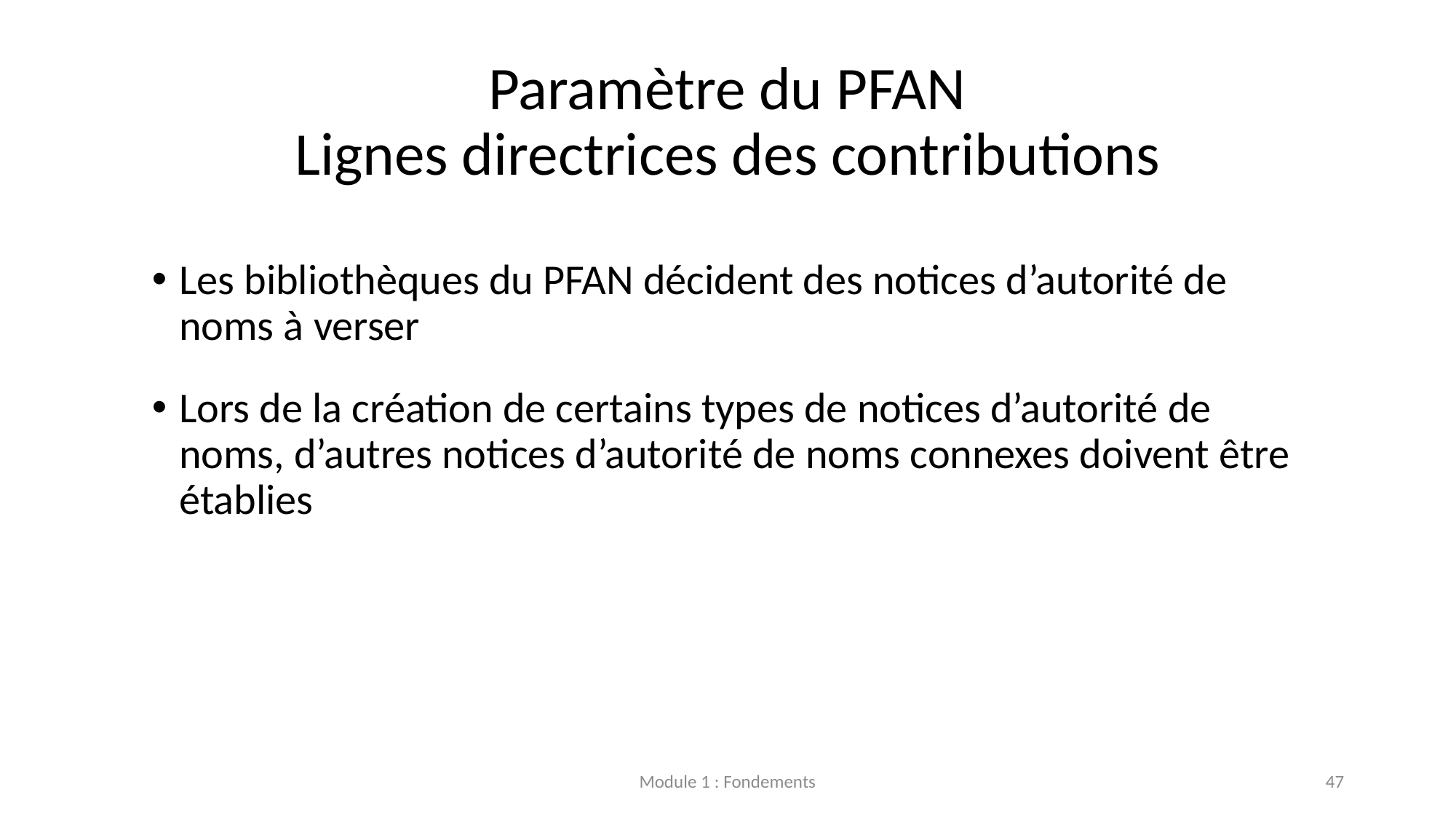

# Paramètre du PFAN Lignes directrices des contributions
Les bibliothèques du PFAN décident des notices d’autorité de noms à verser
Lors de la création de certains types de notices d’autorité de noms, d’autres notices d’autorité de noms connexes doivent être établies
Module 1 : Fondements
47